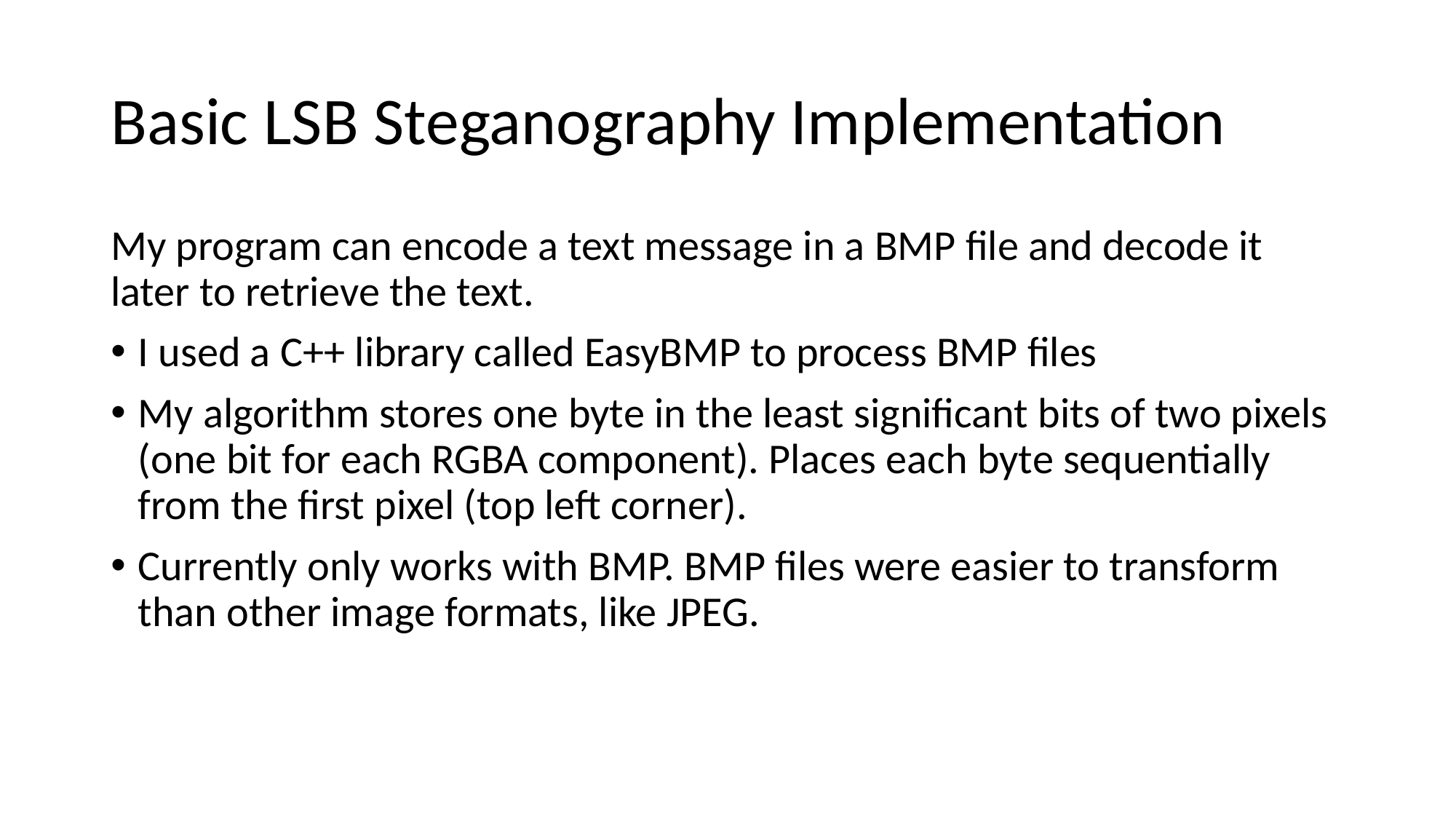

# Basic LSB Steganography Implementation
My program can encode a text message in a BMP file and decode it later to retrieve the text.
I used a C++ library called EasyBMP to process BMP files
My algorithm stores one byte in the least significant bits of two pixels (one bit for each RGBA component). Places each byte sequentially from the first pixel (top left corner).
Currently only works with BMP. BMP files were easier to transform than other image formats, like JPEG.